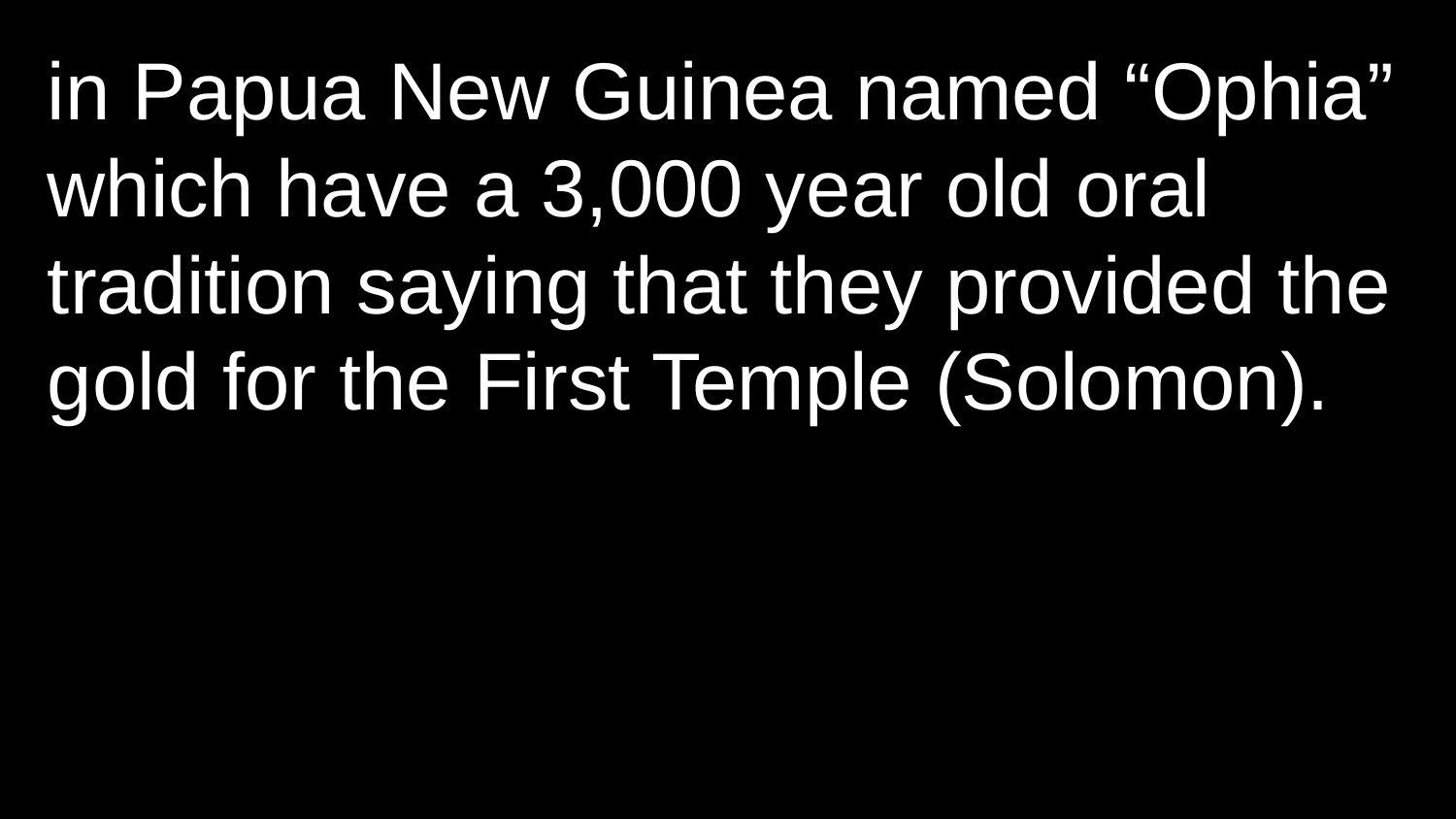

in Papua New Guinea named “Ophia” which have a 3,000 year old oral tradition saying that they provided the gold for the First Temple (Solomon).